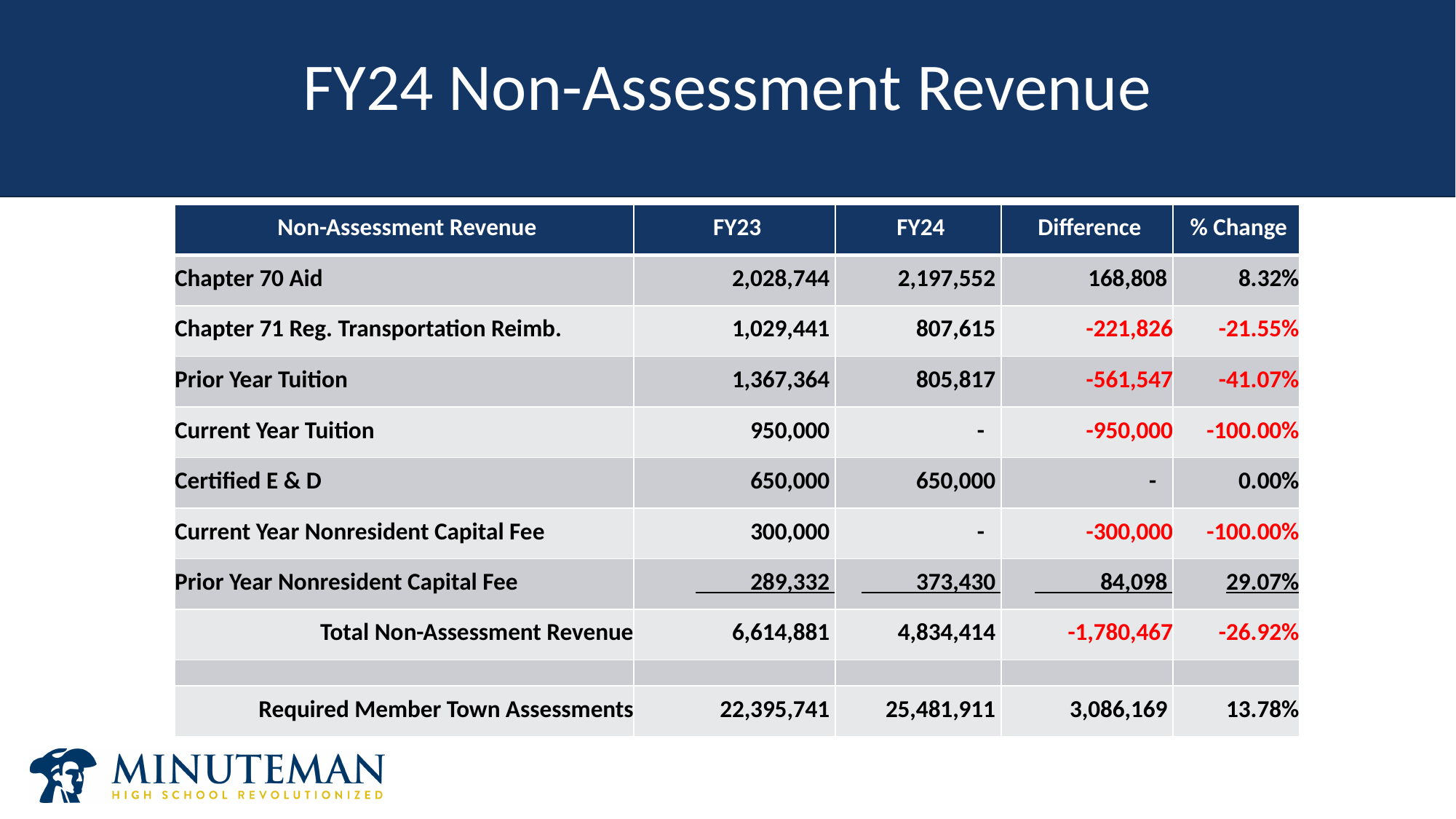

# FY24 Non-Assessment Revenue
| Non-Assessment Revenue | FY23 | FY24 | Difference | % Change |
| --- | --- | --- | --- | --- |
| Chapter 70 Aid | 2,028,744 | 2,197,552 | 168,808 | 8.32% |
| Chapter 71 Reg. Transportation Reimb. | 1,029,441 | 807,615 | -221,826 | -21.55% |
| Prior Year Tuition | 1,367,364 | 805,817 | -561,547 | -41.07% |
| Current Year Tuition | 950,000 | - | -950,000 | -100.00% |
| Certified E & D | 650,000 | 650,000 | - | 0.00% |
| Current Year Nonresident Capital Fee | 300,000 | - | -300,000 | -100.00% |
| Prior Year Nonresident Capital Fee | 289,332 | 373,430 | 84,098 | 29.07% |
| Total Non-Assessment Revenue | 6,614,881 | 4,834,414 | -1,780,467 | -26.92% |
|  |  |  |  |  |
| Required Member Town Assessments | 22,395,741 | 25,481,911 | 3,086,169 | 13.78% |